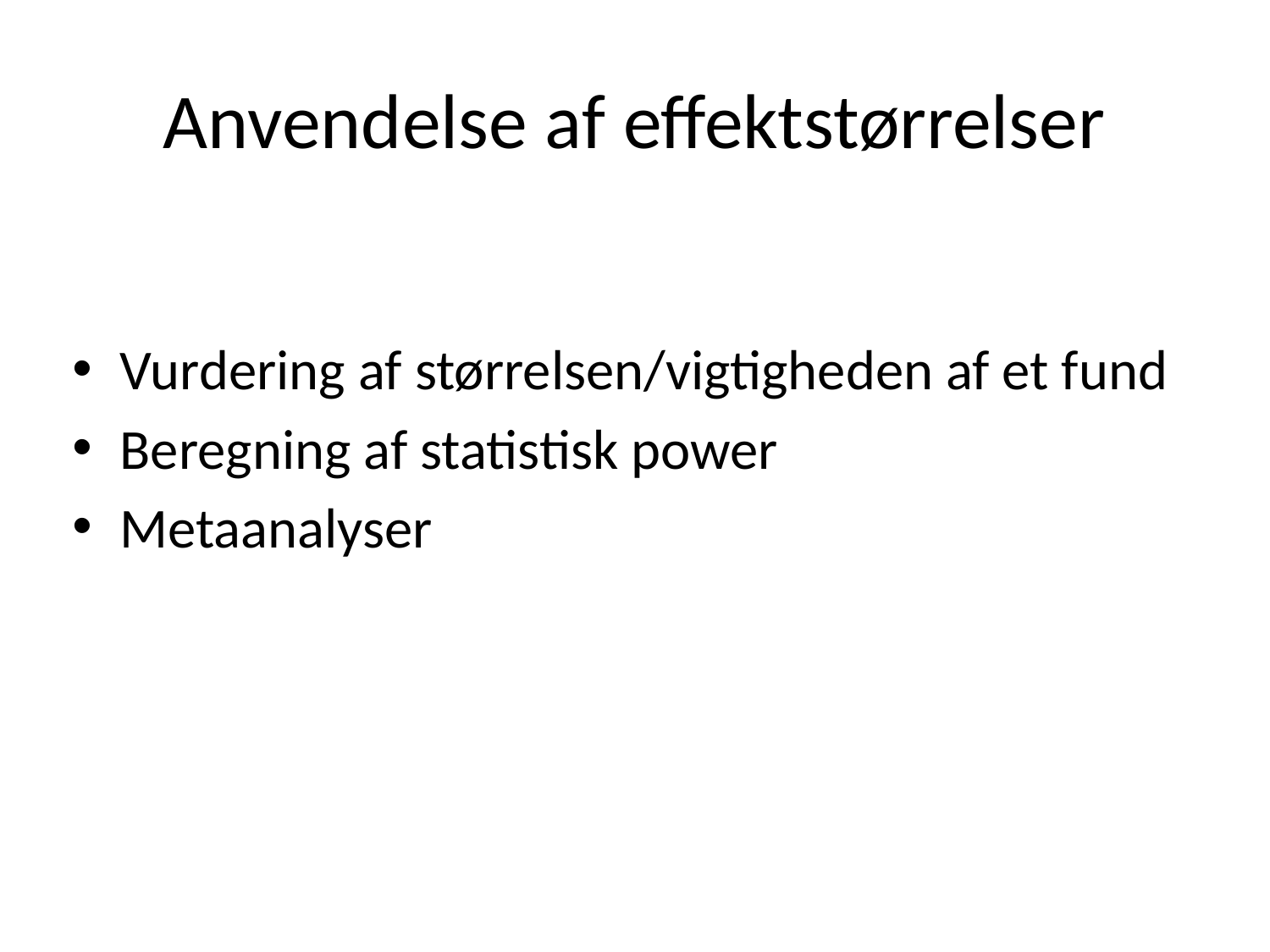

# Anvendelse af effektstørrelser
Vurdering af størrelsen/vigtigheden af et fund
Beregning af statistisk power
Metaanalyser